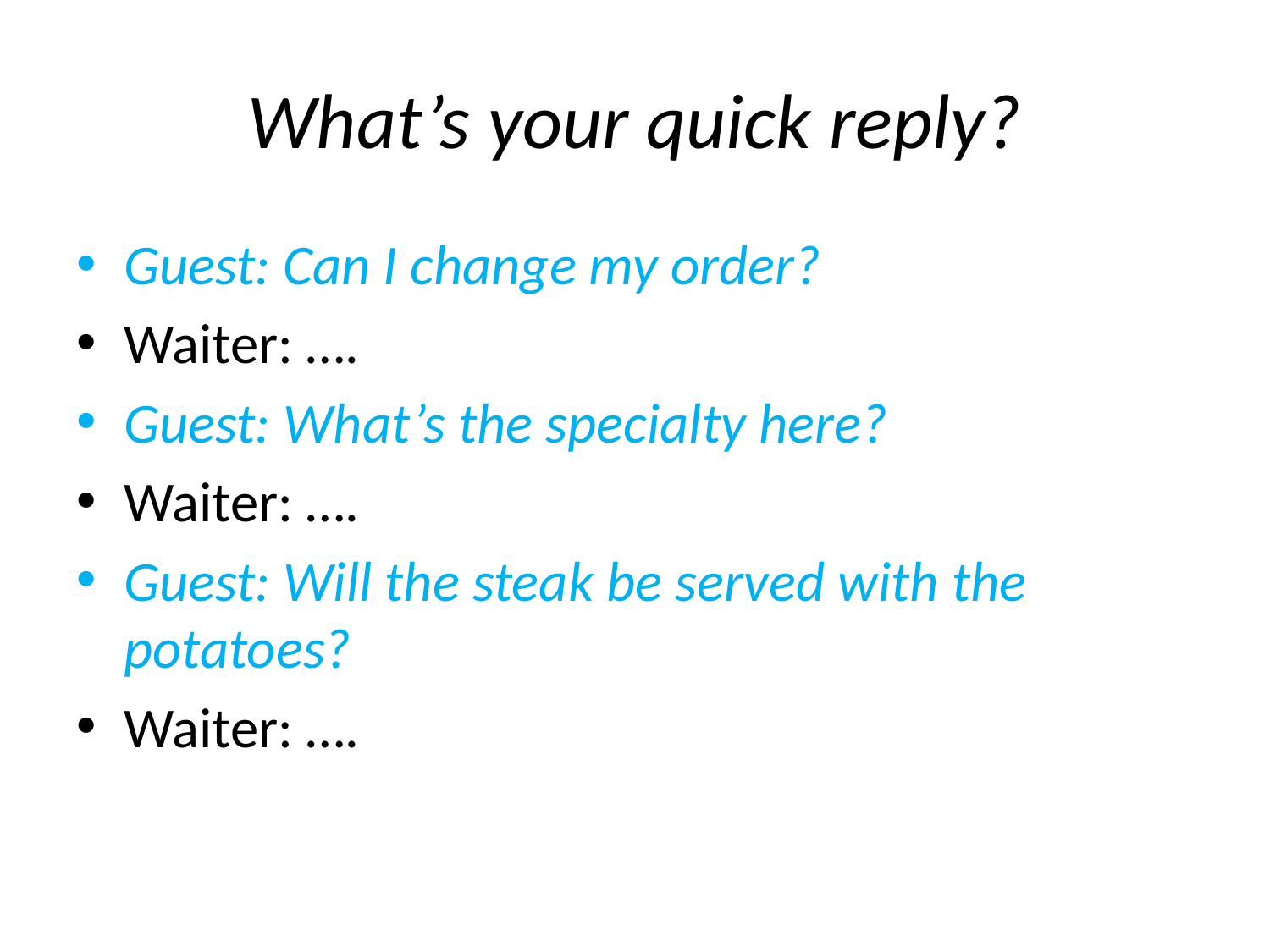

# What’s your quick reply?
Guest: Can I change my order?
Waiter: ….
Guest: What’s the specialty here?
Waiter: ….
Guest: Will the steak be served with the potatoes?
Waiter: ….